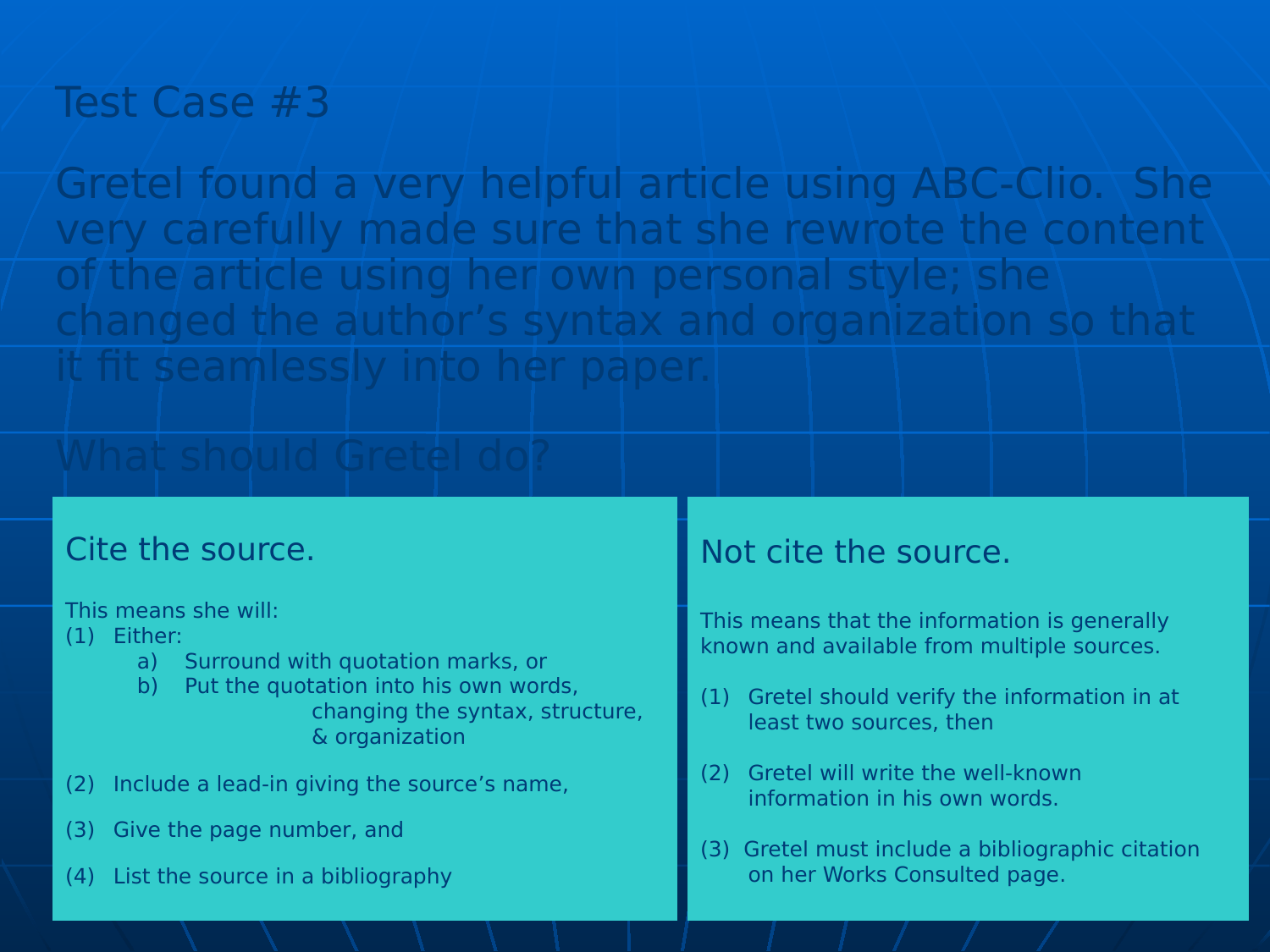

Test Case #3

Gretel found a very helpful article using ABC-Clio.  She very carefully made sure that she rewrote the content of the article using her own personal style; she changed the author’s syntax and organization so that it fit seamlessly into her paper.

What should Gretel do?
Cite the source.

This means she will:
Either:
Surround with quotation marks, or
Put the quotation into his own words,
		changing the syntax, structure,
		& organization

Include a lead-in giving the source’s name,

Give the page number, and

List the source in a bibliography
Not cite the source.

This means that the information is generally
known and available from multiple sources.

Gretel should verify the information in at
	least two sources, then

Gretel will write the well-known
	information in his own words.

(3)  Gretel must include a bibliographic citation
	on her Works Consulted page.